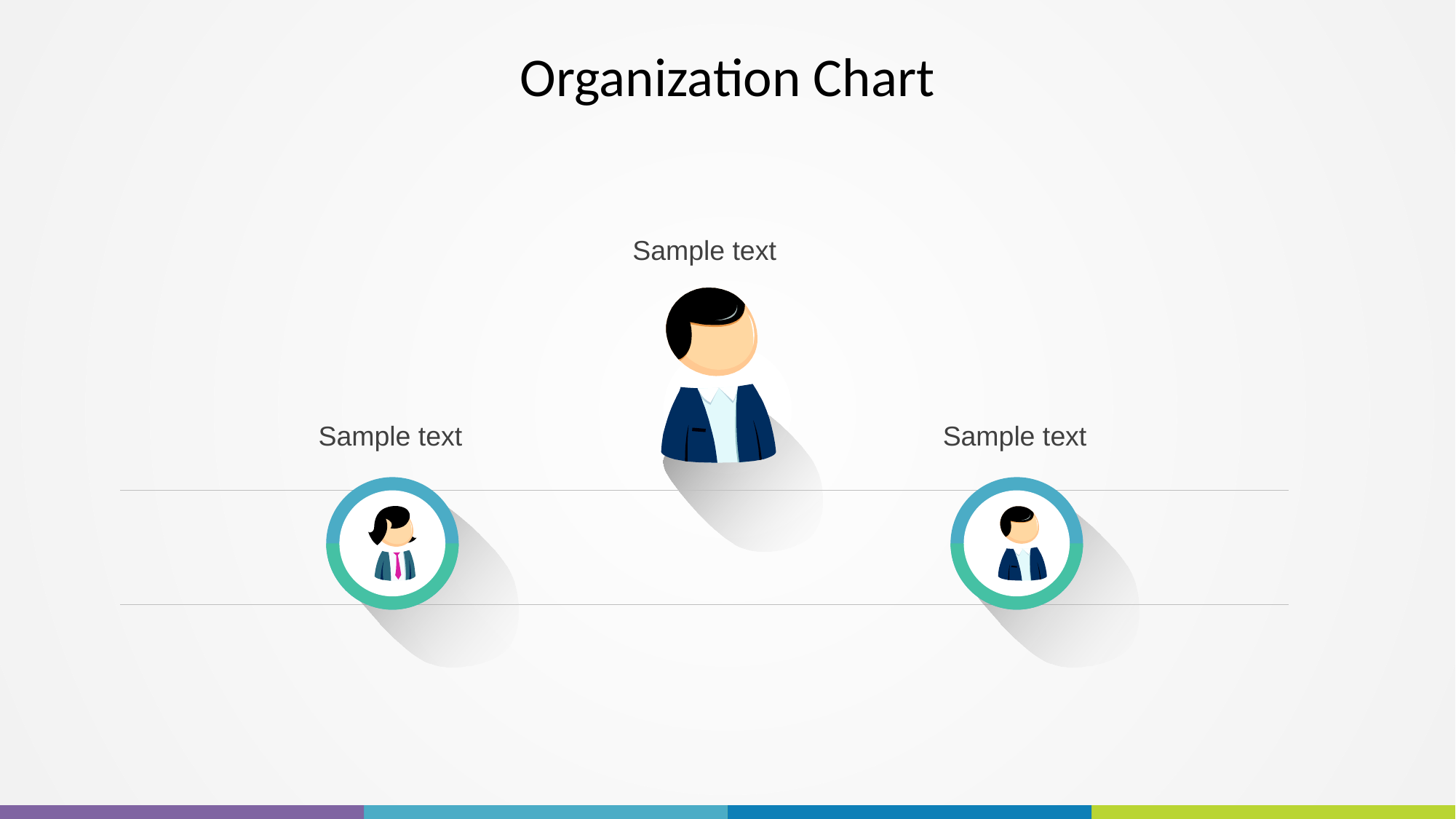

# Organization Chart
Sample text

Sample text
Sample text